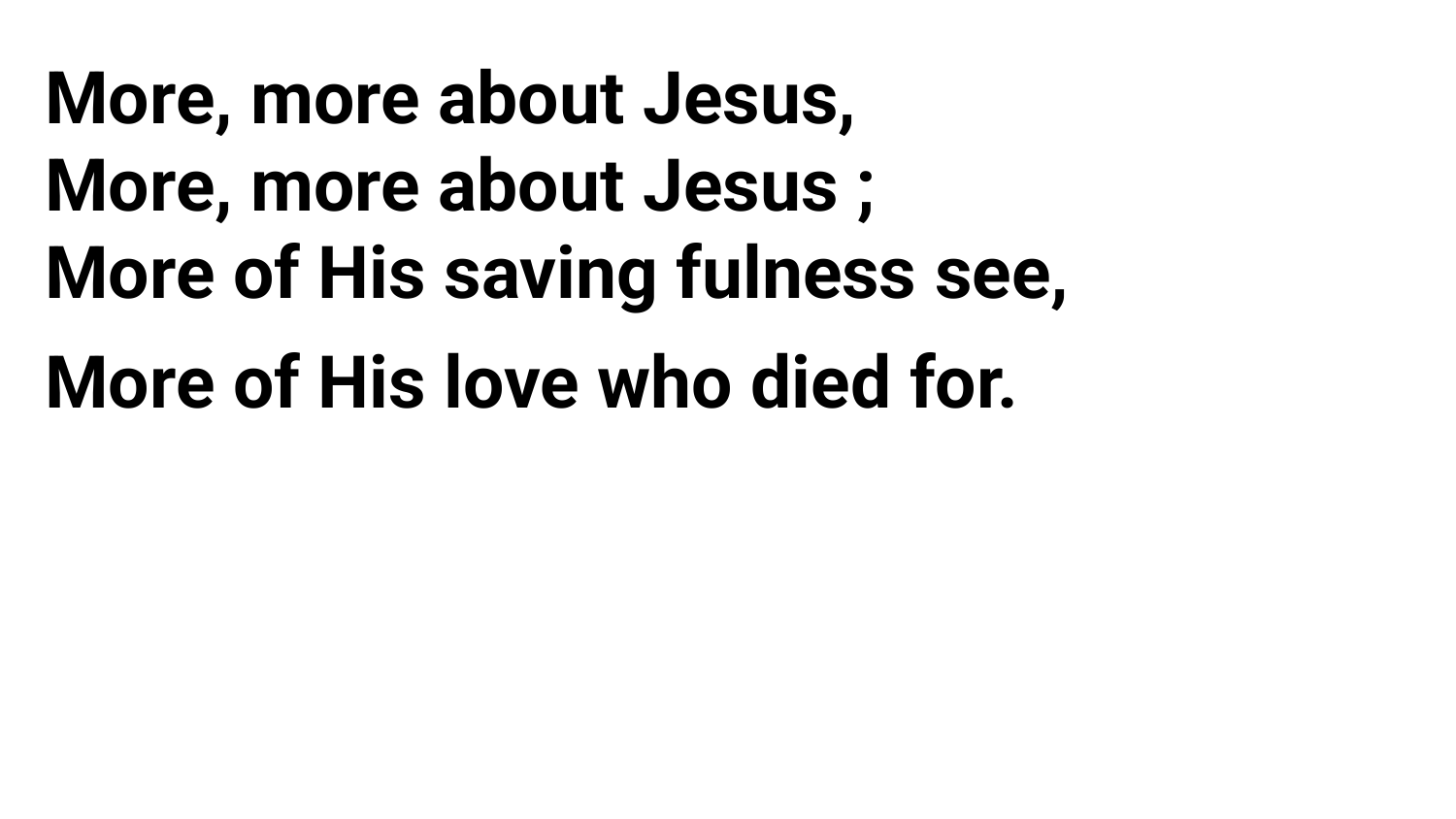

More, more about Jesus,
More, more about Jesus ;
More of His saving fulness see,
More of His love who died for.